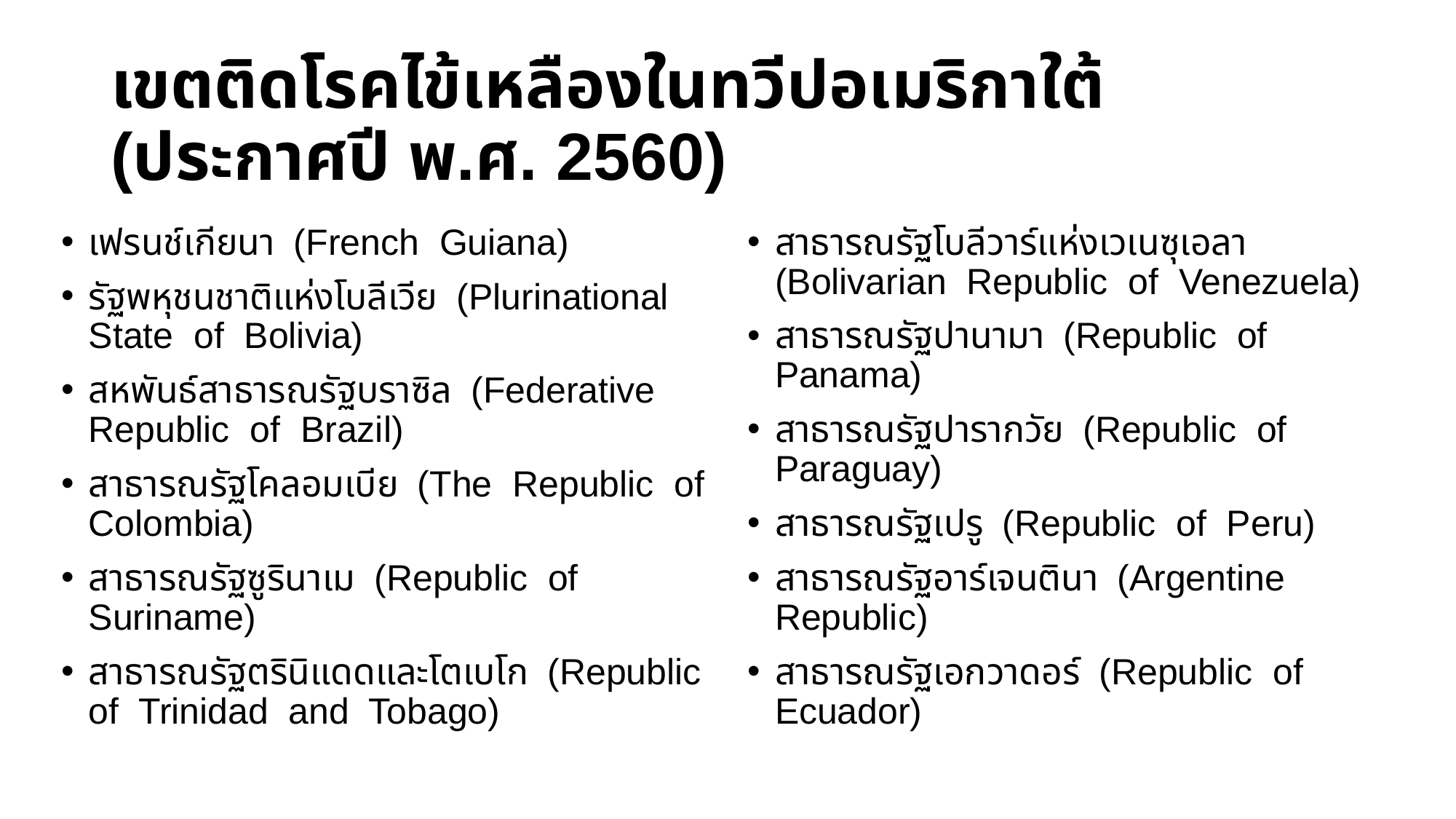

# เขตติดโรคไข้เหลืองในทวีปอเมริกาใต้ (ประกาศปี พ.ศ. 2560)
เฟรนช์เกียนา  (French  Guiana)
รัฐพหุชนชาติแห่งโบลีเวีย  (Plurinational  State  of  Bolivia)
สหพันธ์สาธารณรัฐบราซิล  (Federative  Republic  of  Brazil)
สาธารณรัฐโคลอมเบีย  (The  Republic  of  Colombia)
สาธารณรัฐซูรินาเม  (Republic  of  Suriname)
สาธารณรัฐตรินิแดดและโตเบโก  (Republic  of  Trinidad  and  Tobago)

สาธารณรัฐโบลีวาร์แห่งเวเนซุเอลา  (Bolivarian  Republic  of  Venezuela)
สาธารณรัฐปานามา  (Republic  of  Panama)
สาธารณรัฐปารากวัย  (Republic  of  Paraguay)
สาธารณรัฐเปรู  (Republic  of  Peru)
สาธารณรัฐอาร์เจนตินา  (Argentine  Republic)
สาธารณรัฐเอกวาดอร์  (Republic  of  Ecuador)